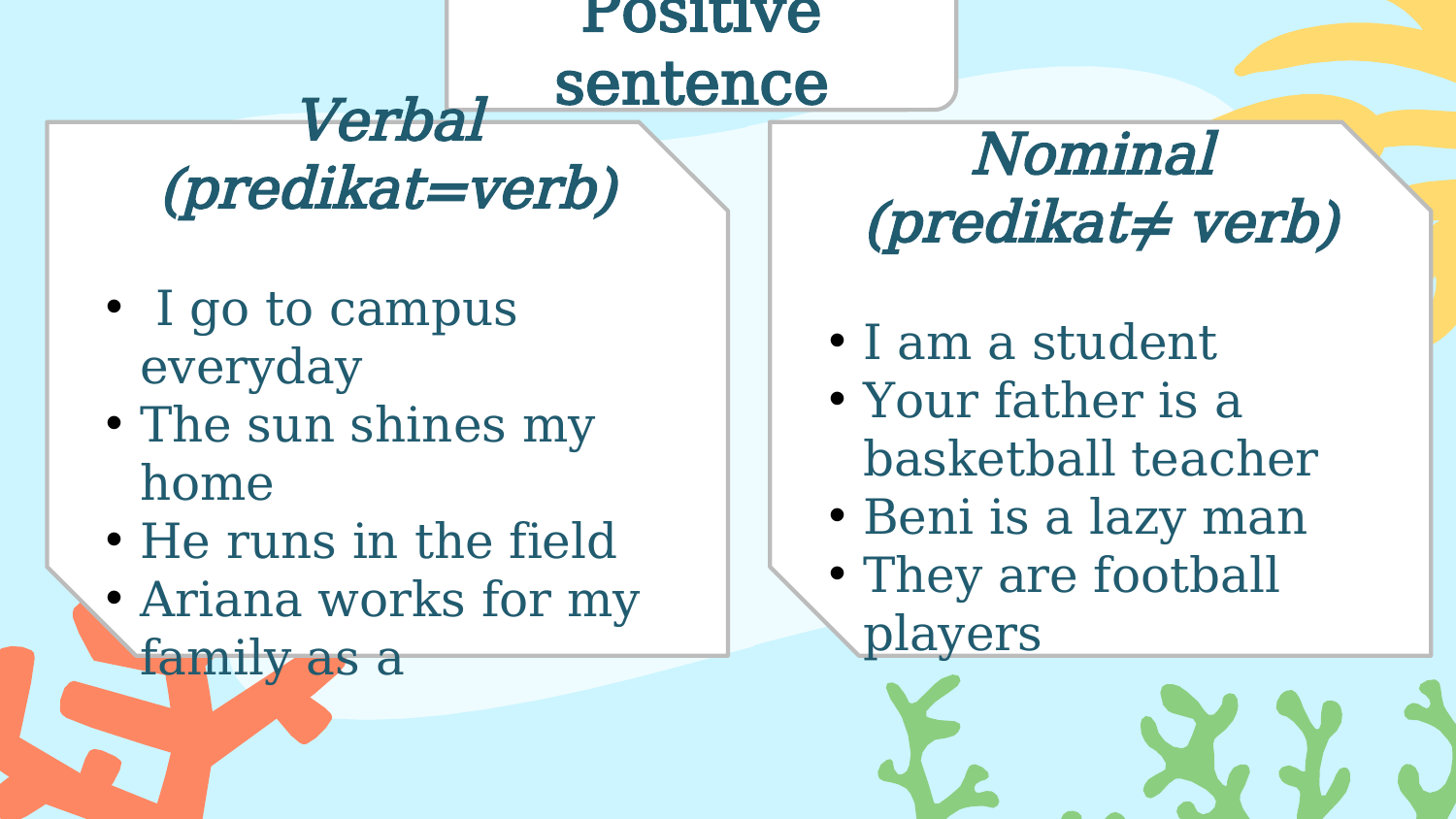

Positive sentence

Verbal (predikat=verb)

 I go to campus everyday
The sun shines my home
He runs in the field
Ariana works for my family as a

Nominal
(predikat≠ verb)

I am a student
Your father is a basketball teacher
Beni is a lazy man
They are football players